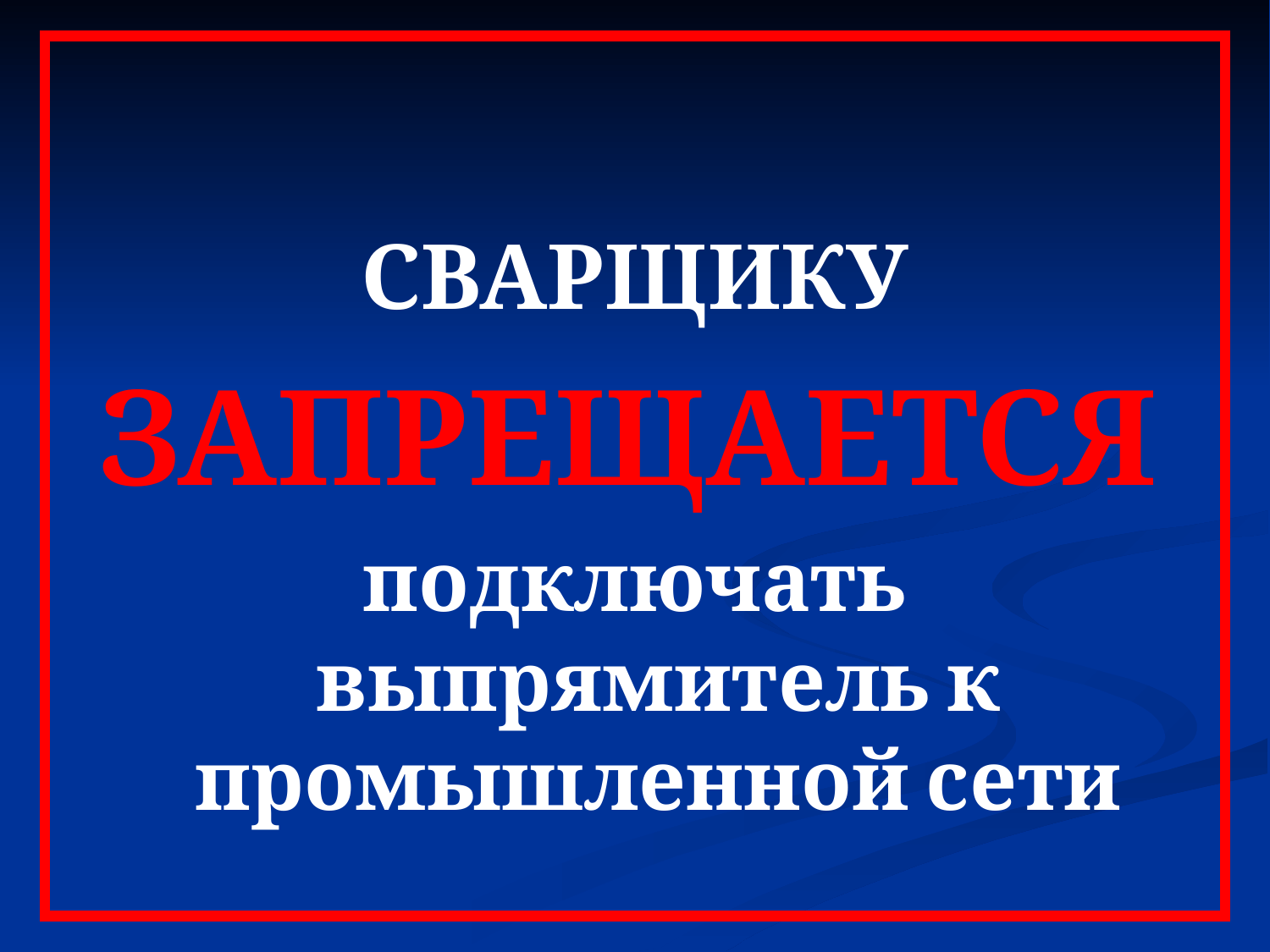

СВАРЩИКУ
ЗАПРЕЩАЕТСЯ
подключать выпрямитель к промышленной сети